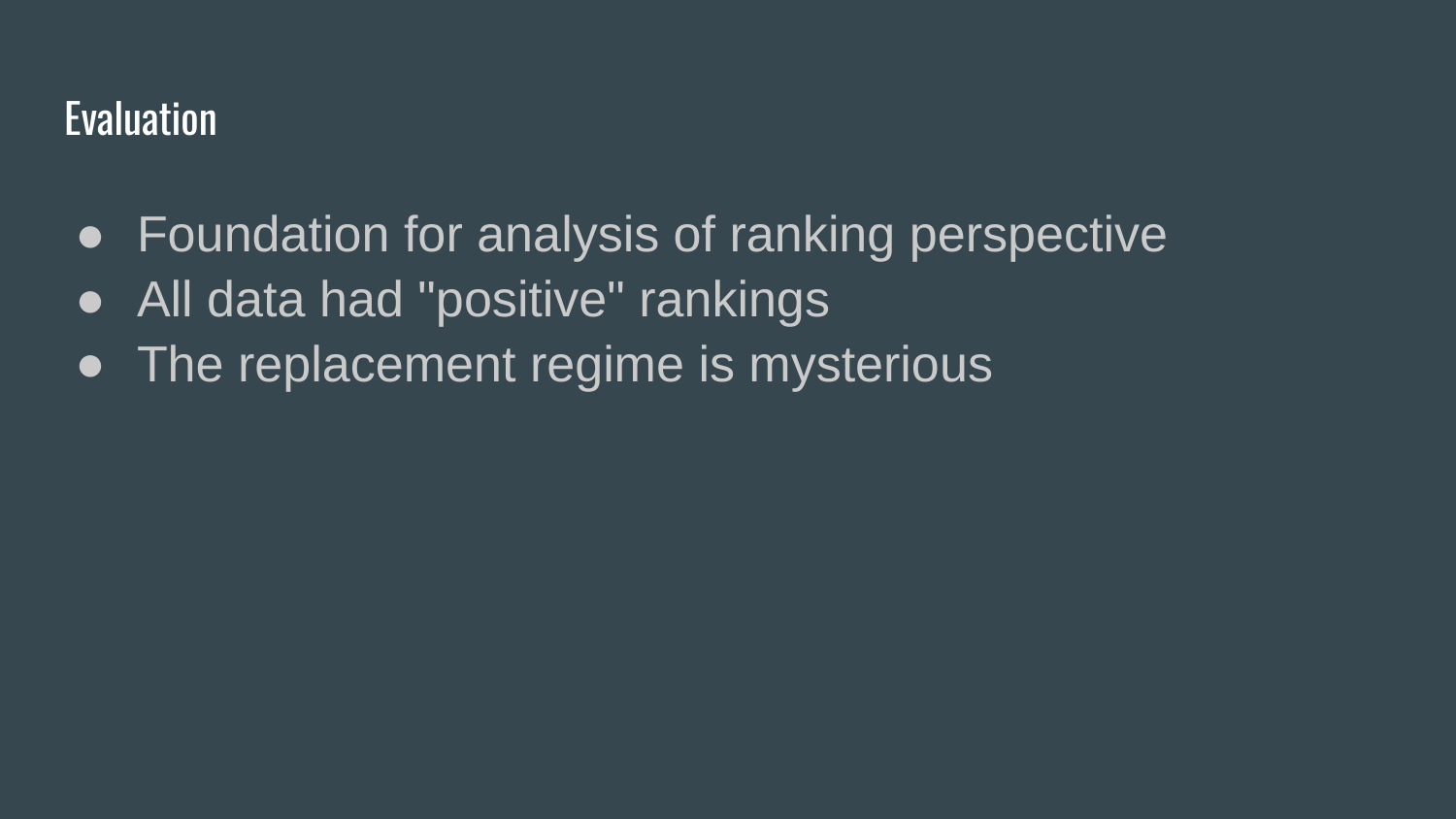

# Evaluation
Foundation for analysis of ranking perspective
All data had "positive" rankings
The replacement regime is mysterious